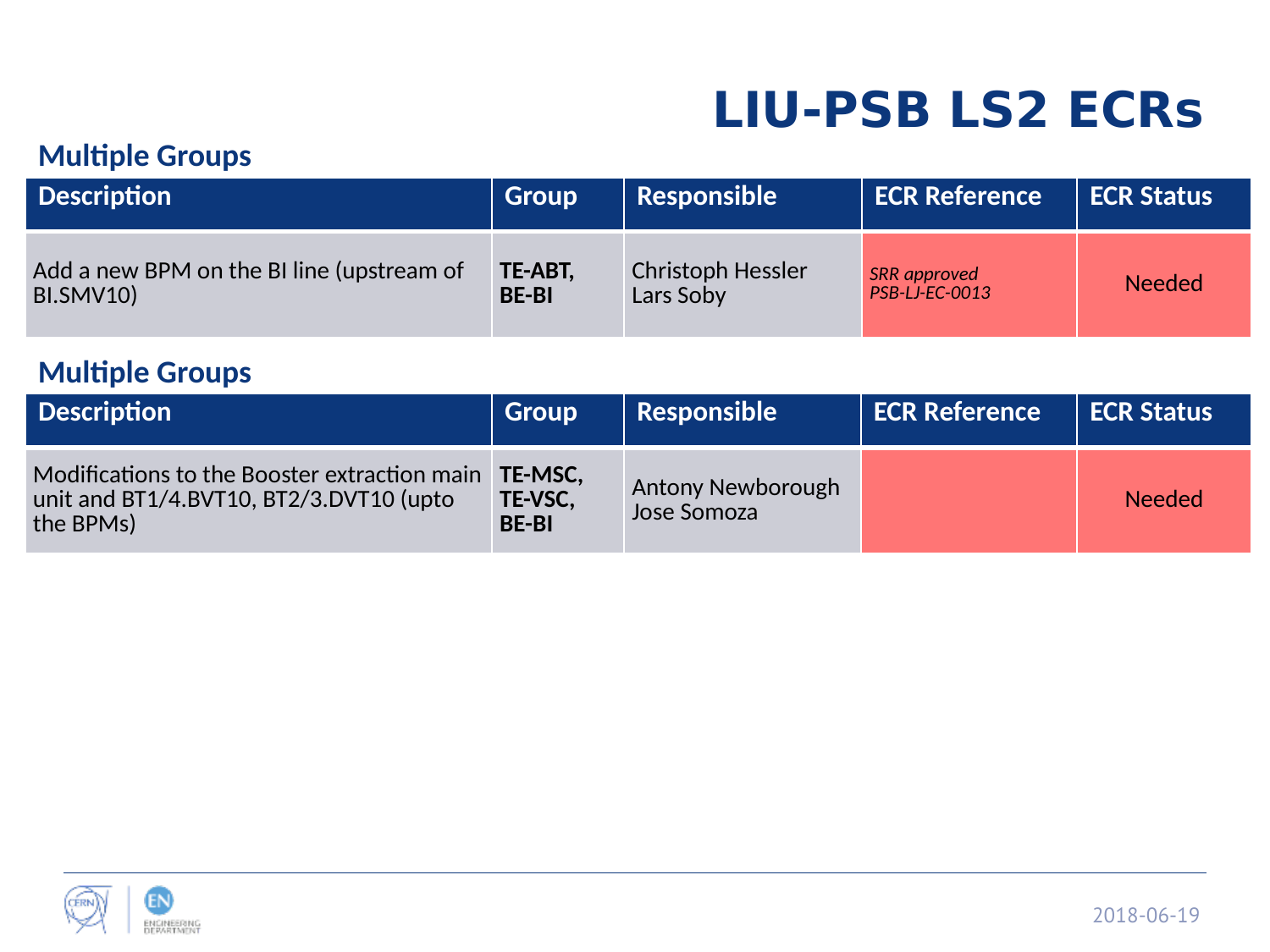

LIU-PSB LS2 ECRs
Multiple Groups
| Description | Group | Responsible | ECR Reference | ECR Status |
| --- | --- | --- | --- | --- |
| Add a new BPM on the BI line (upstream of BI.SMV10) | TE-ABT, BE-BI | Christoph Hessler Lars Soby | SRR approved PSB-LJ-EC-0013 | Needed |
Multiple Groups
| Description | Group | Responsible | ECR Reference | ECR Status |
| --- | --- | --- | --- | --- |
| Modifications to the Booster extraction main unit and BT1/4.BVT10, BT2/3.DVT10 (upto the BPMs) | TE-MSC, TE-VSC, BE-BI | Antony Newborough Jose Somoza |  | Needed |
2018-06-19